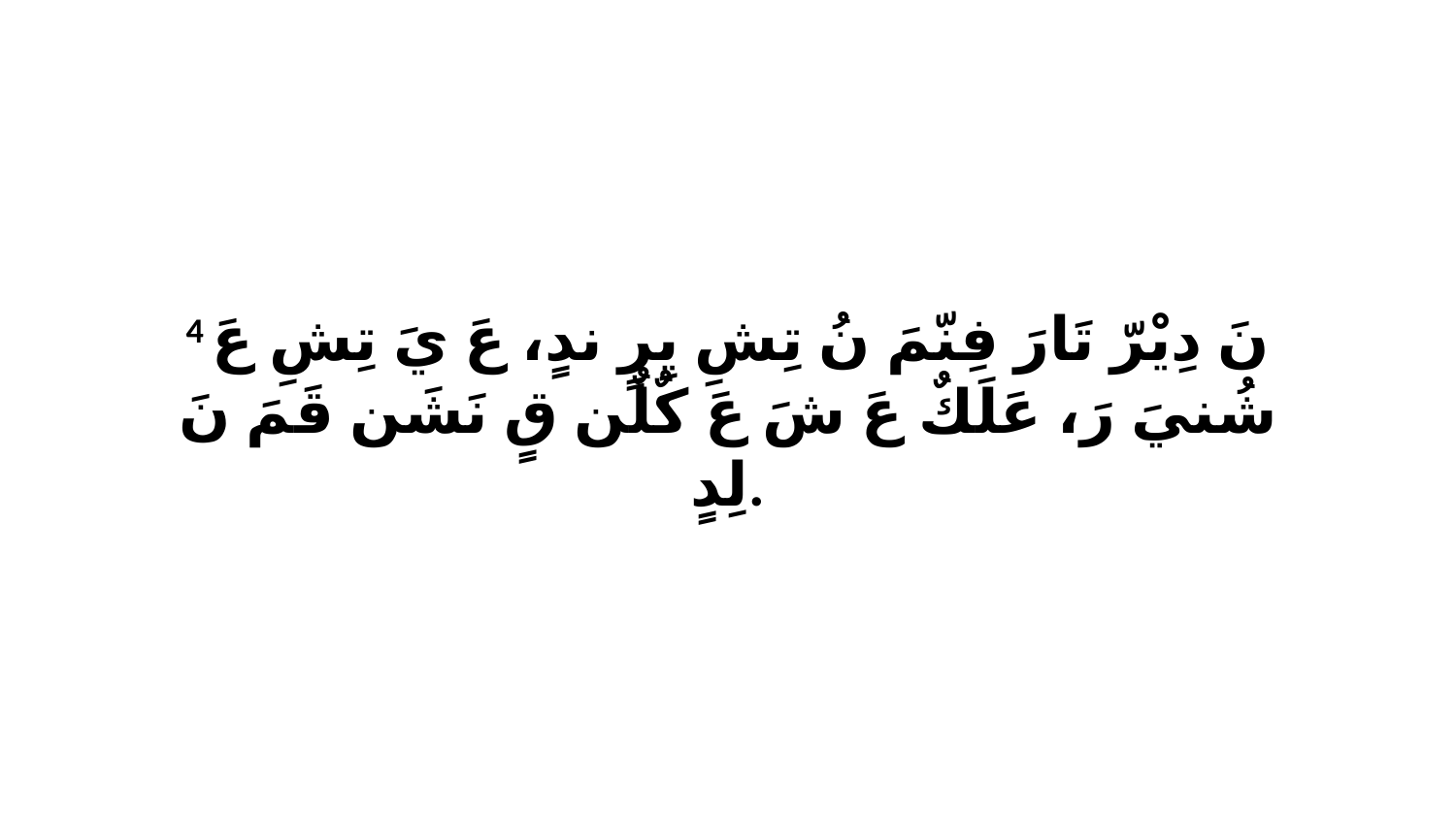

4 نَ دِيْرّ تَارَ فِنّمَ نُ تِشِ يِرٍ ندٍ، عَ يَ تِشِ عَ شُنيَ رَ، عَلَكٌ عَ شَ عَ كٌلٌن قٍ نَشَن قَمَ نَ لِدٍ.